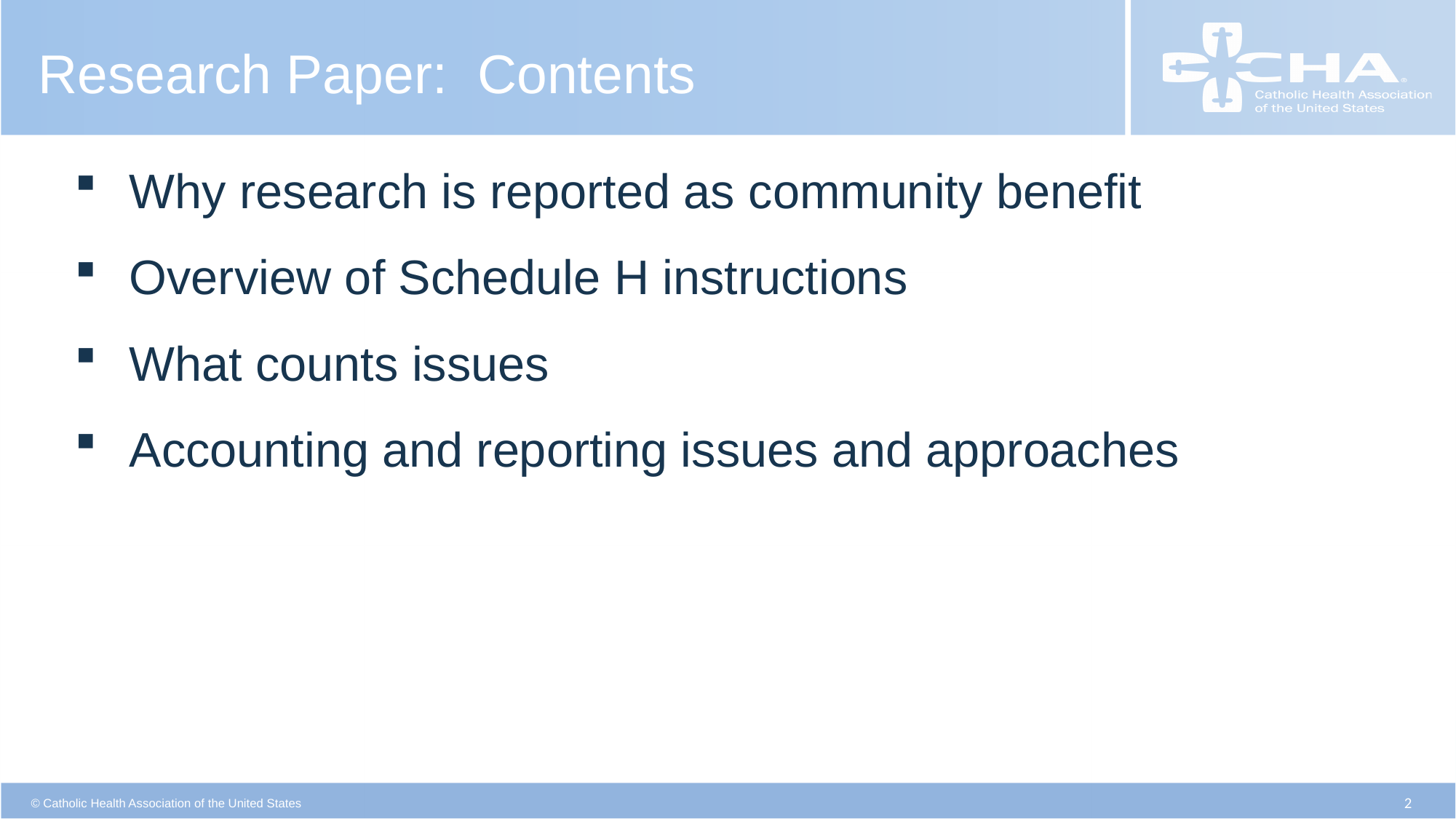

# Research Paper:  Contents
Why research is reported as community benefit
Overview of Schedule H instructions
What counts issues
Accounting and reporting issues and approaches

2